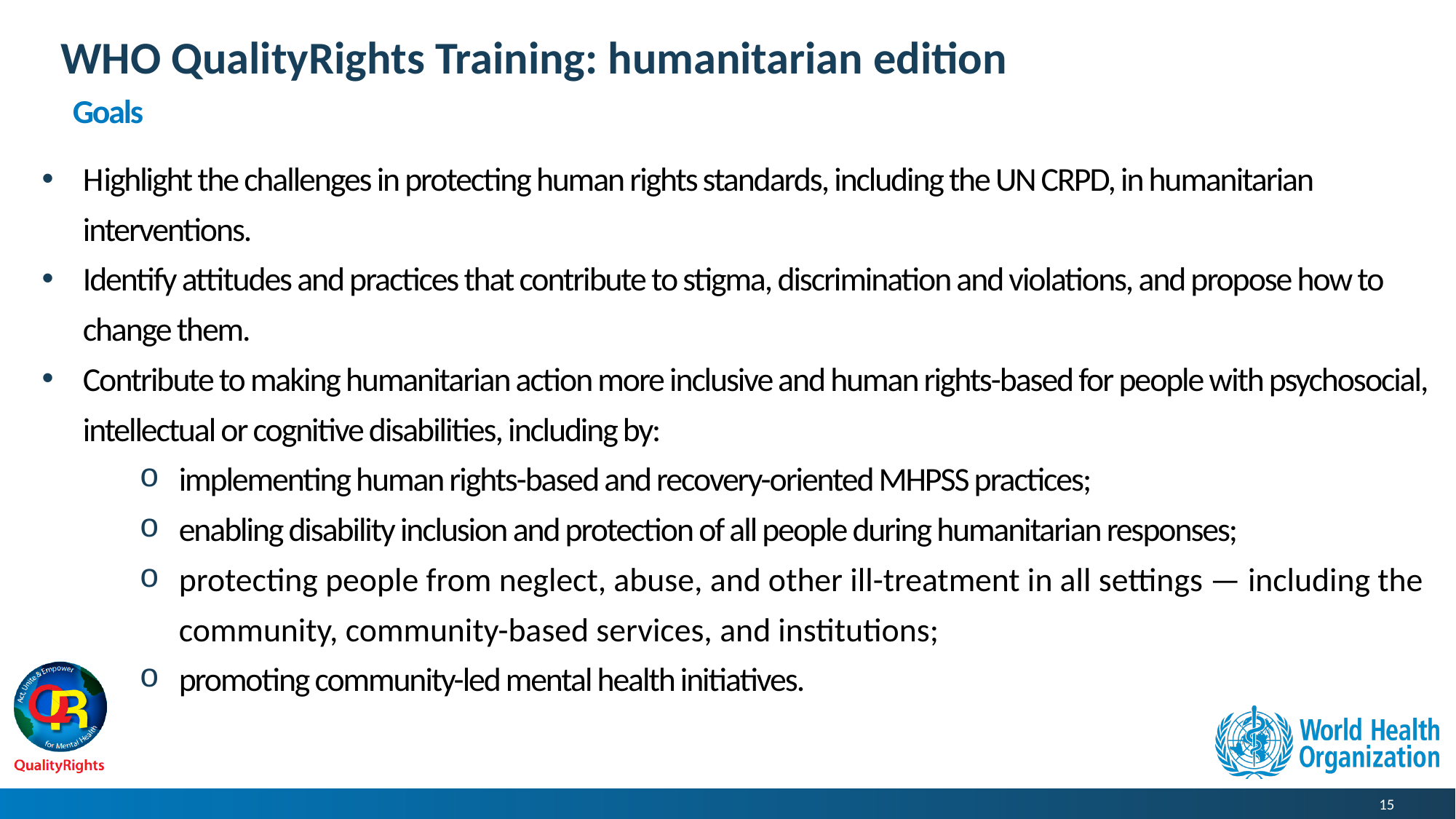

# WHO QualityRights Training: humanitarian edition
Goals
Highlight the challenges in protecting human rights standards, including the UN CRPD, in humanitarian interventions.
Identify attitudes and practices that contribute to stigma, discrimination and violations, and propose how to change them.
Contribute to making humanitarian action more inclusive and human rights-based for people with psychosocial, intellectual or cognitive disabilities, including by:
implementing human rights-based and recovery-oriented MHPSS practices;
enabling disability inclusion and protection of all people during humanitarian responses;
protecting people from neglect, abuse, and other ill-treatment in all settings — including the community, community-based services, and institutions;
promoting community-led mental health initiatives.
15